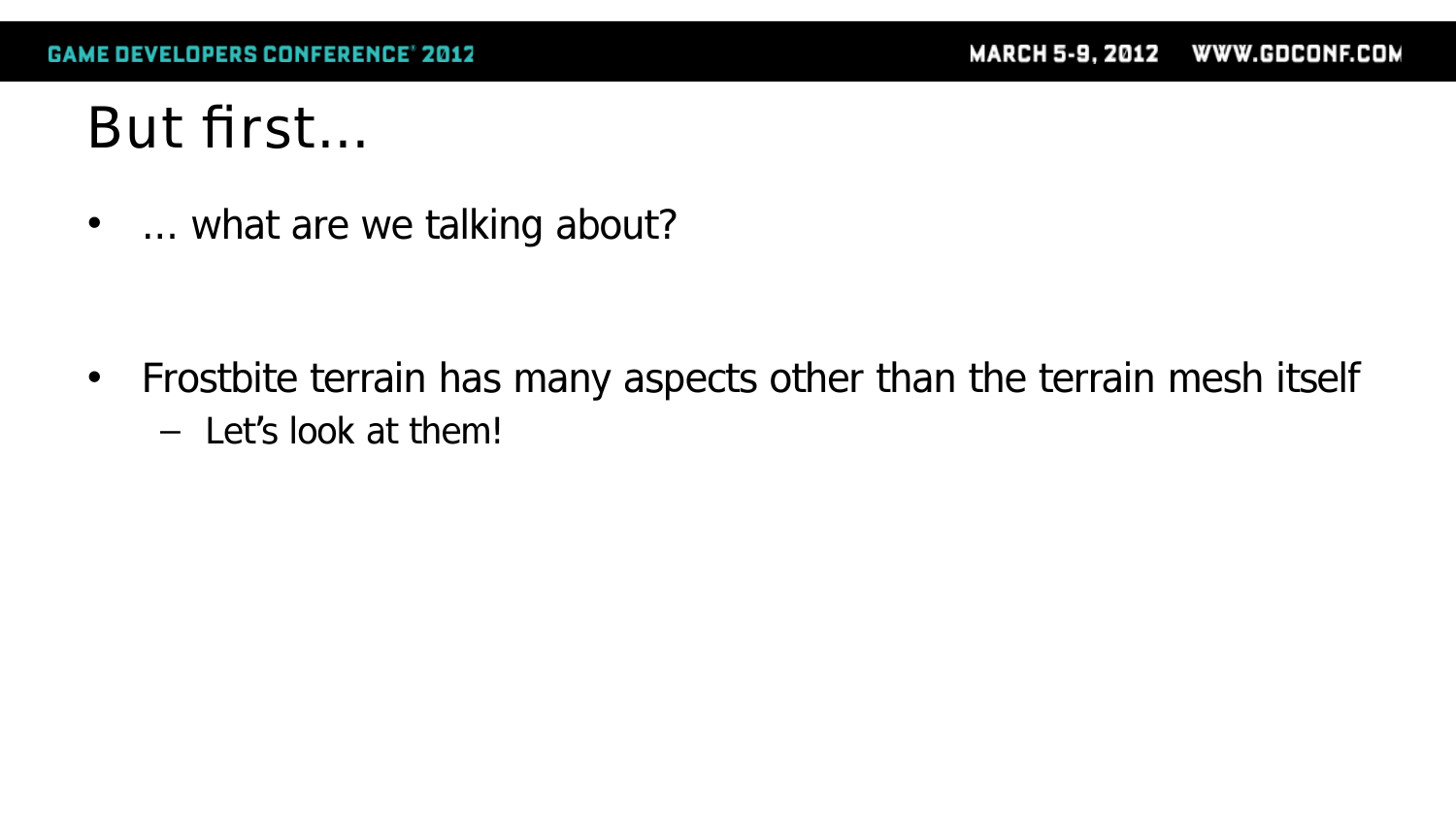

# But first...
... what are we talking about?
Frostbite terrain has many aspects other than the terrain mesh itself
Let’s look at them!